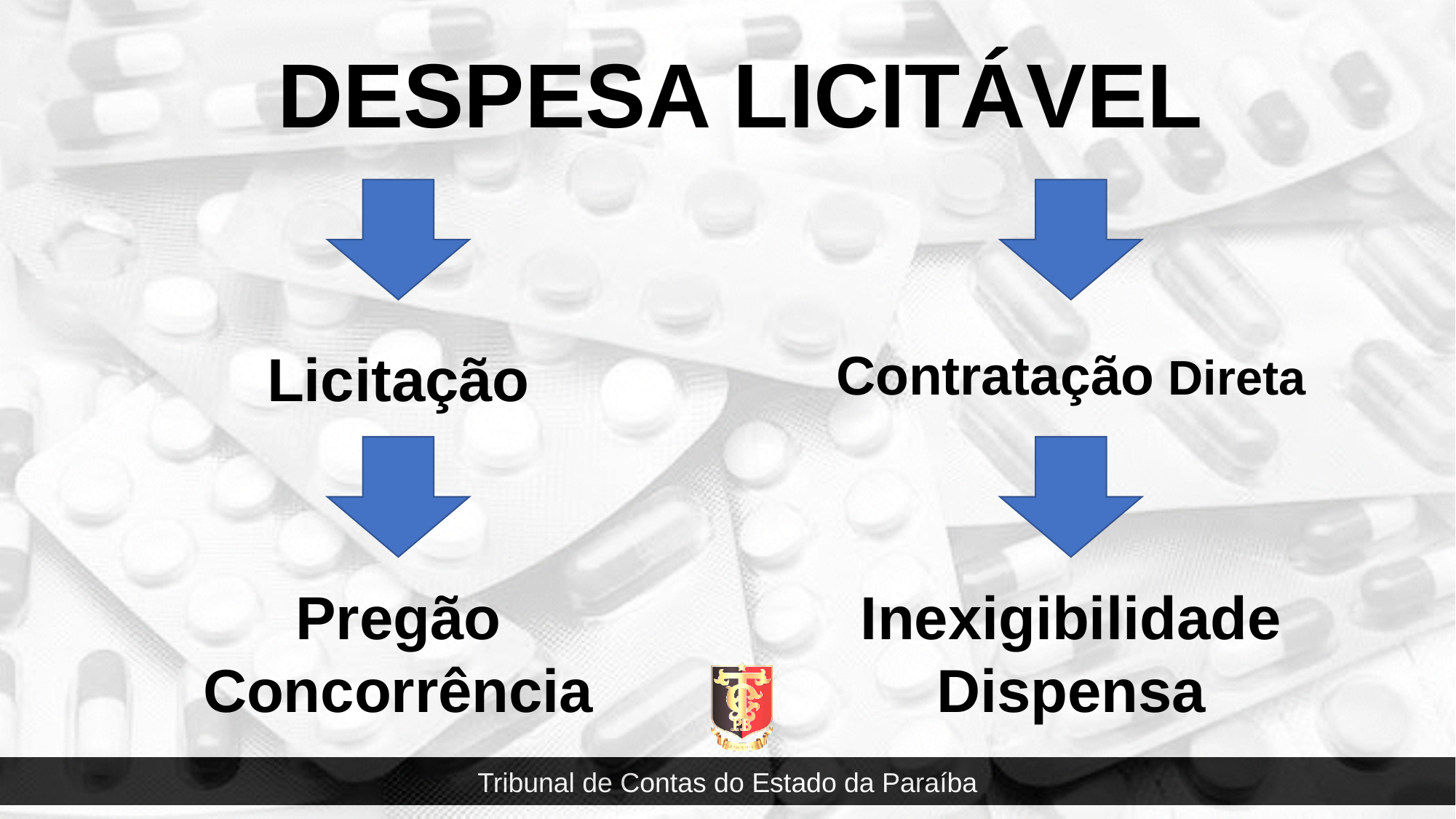

DESPESA LICITÁVEL

Contratação Direta
Licitação

Inexigibilidade
Dispensa
Pregão
Concorrência